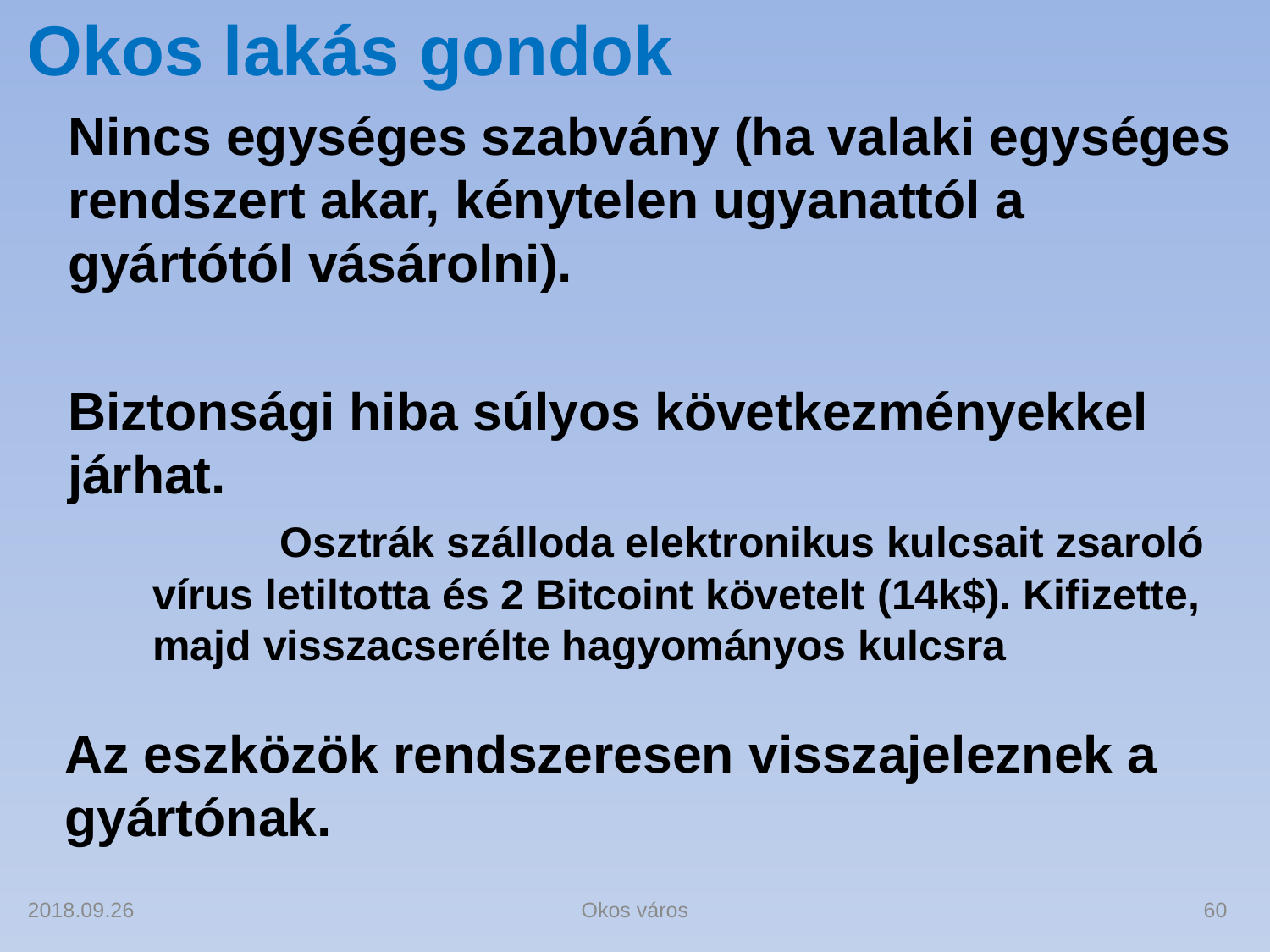

# Okos lakás gondok
Nincs egységes szabvány (ha valaki egységes rendszert akar, kénytelen ugyanattól a gyártótól vásárolni).

Biztonsági hiba súlyos következményekkel járhat.
	Osztrák szálloda elektronikus kulcsait zsaroló vírus letiltotta és 2 Bitcoint követelt (14k$). Kifizette, majd visszacserélte hagyományos kulcsra

Az eszközök rendszeresen visszajeleznek a gyártónak.
2018.09.26
Okos város
60